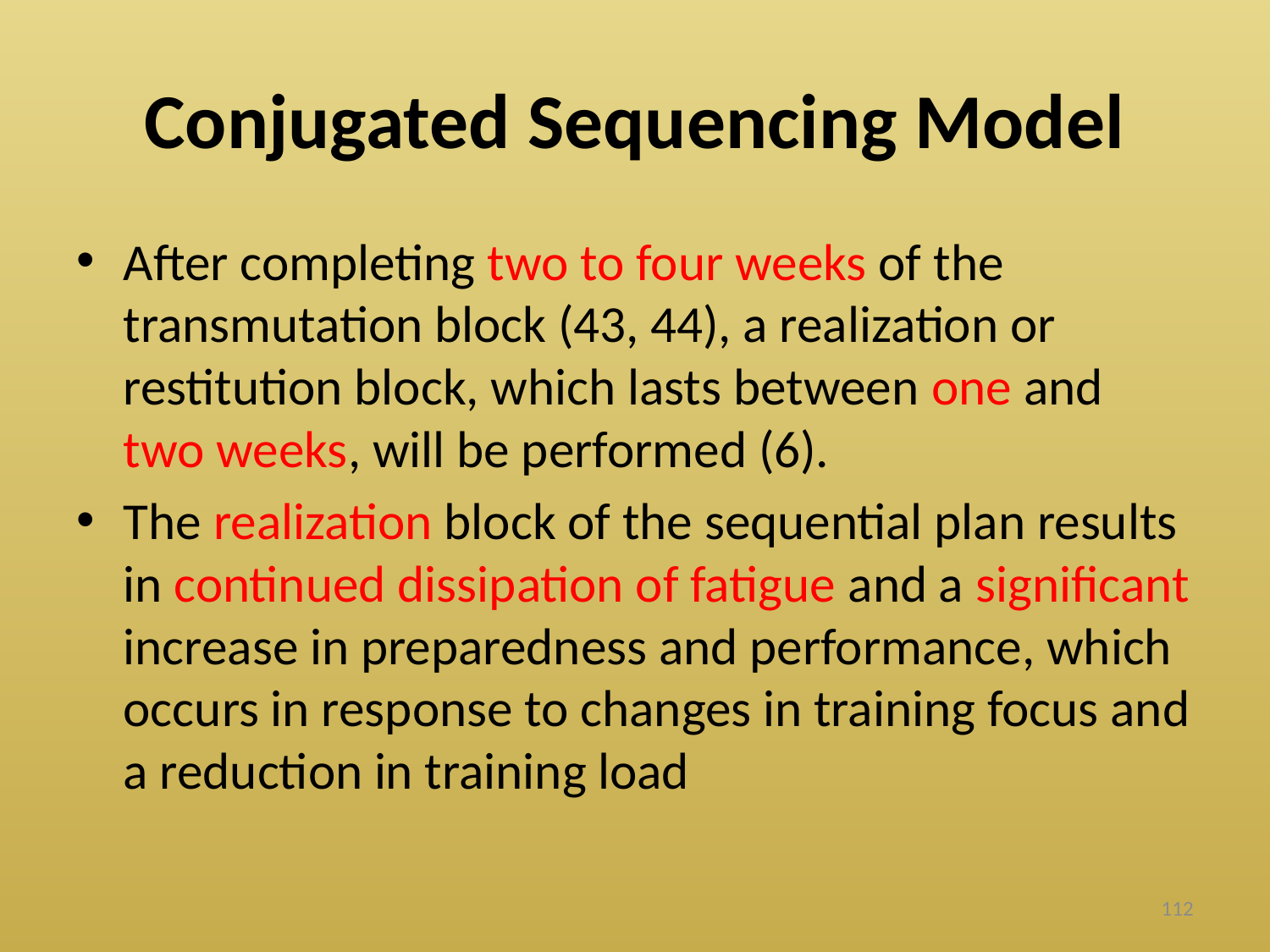

# Conjugated Sequencing Model
After completing two to four weeks of the transmutation block (43, 44), a realization or restitution block, which lasts between one and two weeks, will be performed (6).
The realization block of the sequential plan results in continued dissipation of fatigue and a significant increase in preparedness and performance, which occurs in response to changes in training focus and a reduction in training load
112